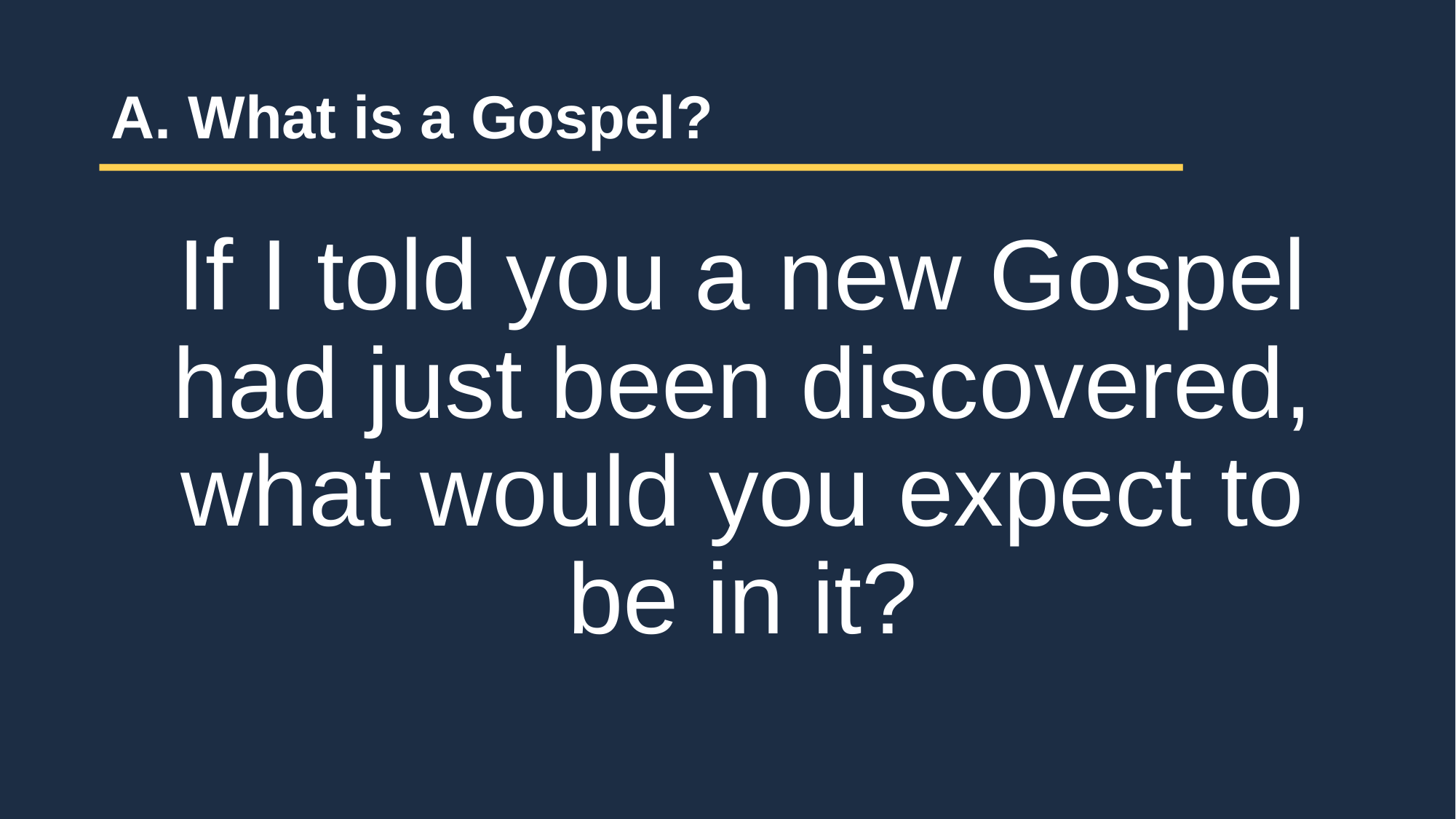

A. What is a Gospel?
If I told you a new Gospel had just been discovered, what would you expect to be in it?